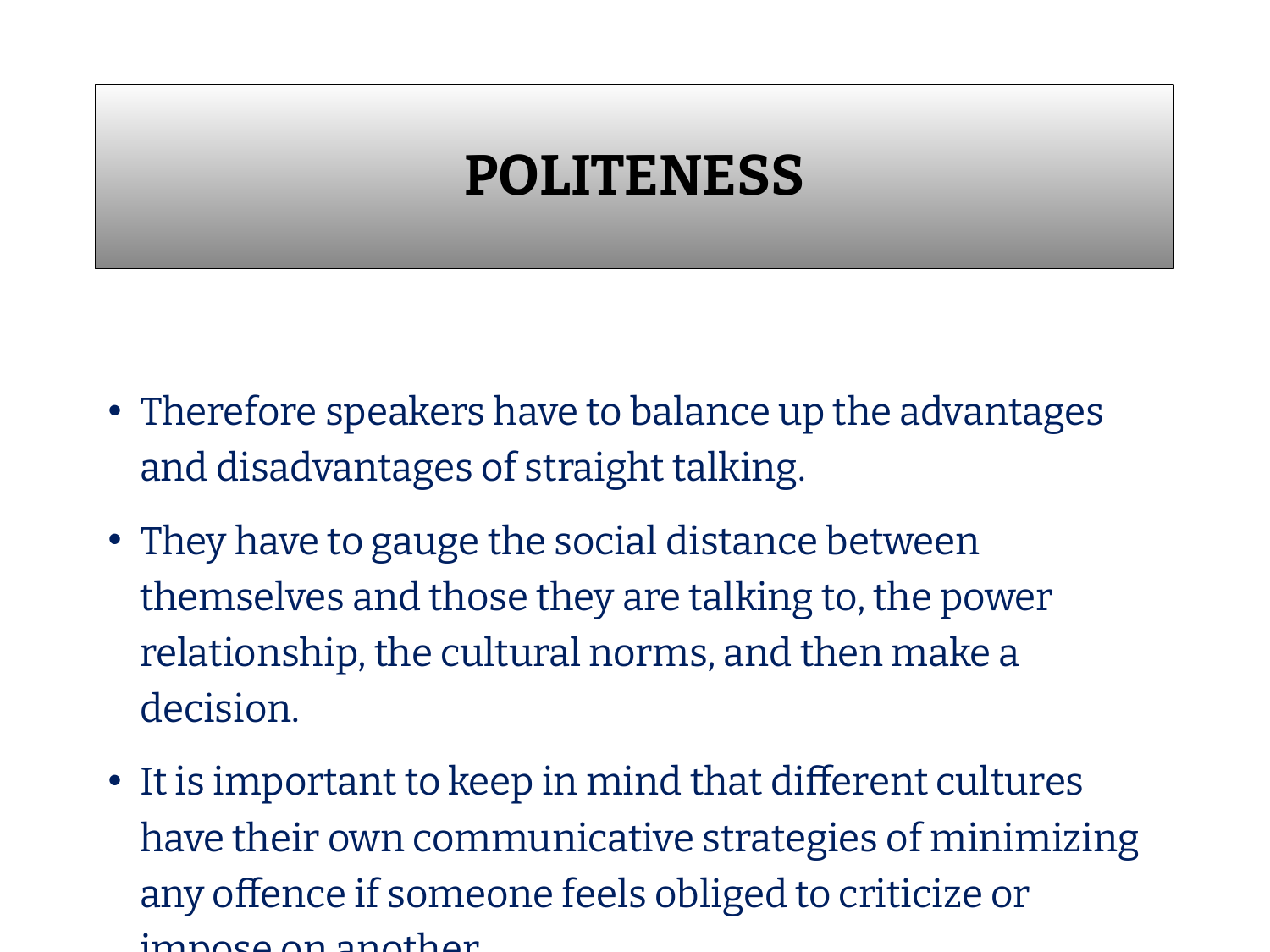

# Politeness

Therefore speakers have to balance up the advantages and disadvantages of straight talking.
They have to gauge the social distance between themselves and those they are talking to, the power relationship, the cultural norms, and then make a decision.
It is important to keep in mind that different cultures have their own communicative strategies of minimizing any offence if someone feels obliged to criticize or impose on another.